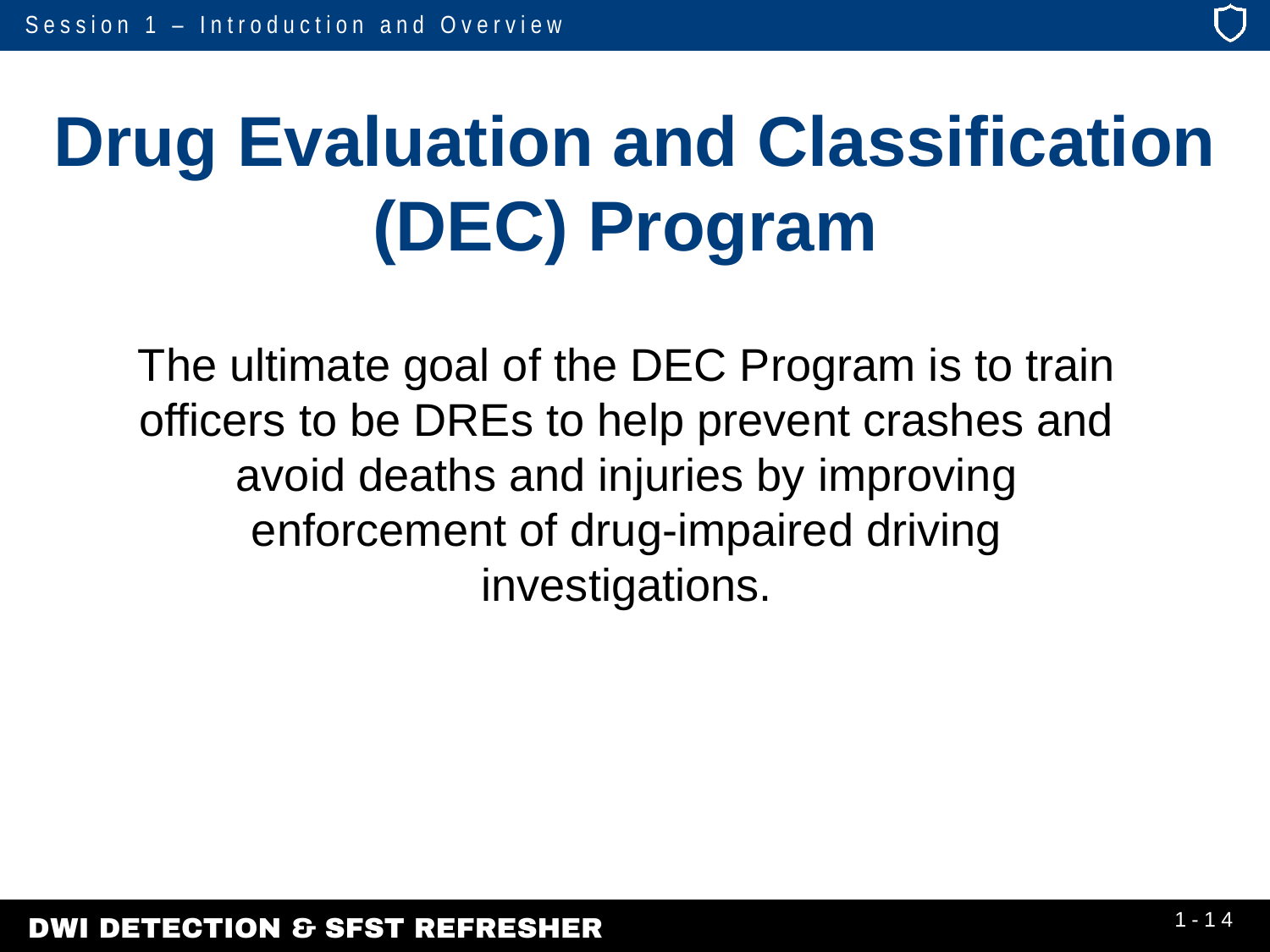

# Drug Evaluation and Classification (DEC) Program
The ultimate goal of the DEC Program is to train officers to be DREs to help prevent crashes and avoid deaths and injuries by improving enforcement of drug-impaired driving investigations.
1-14